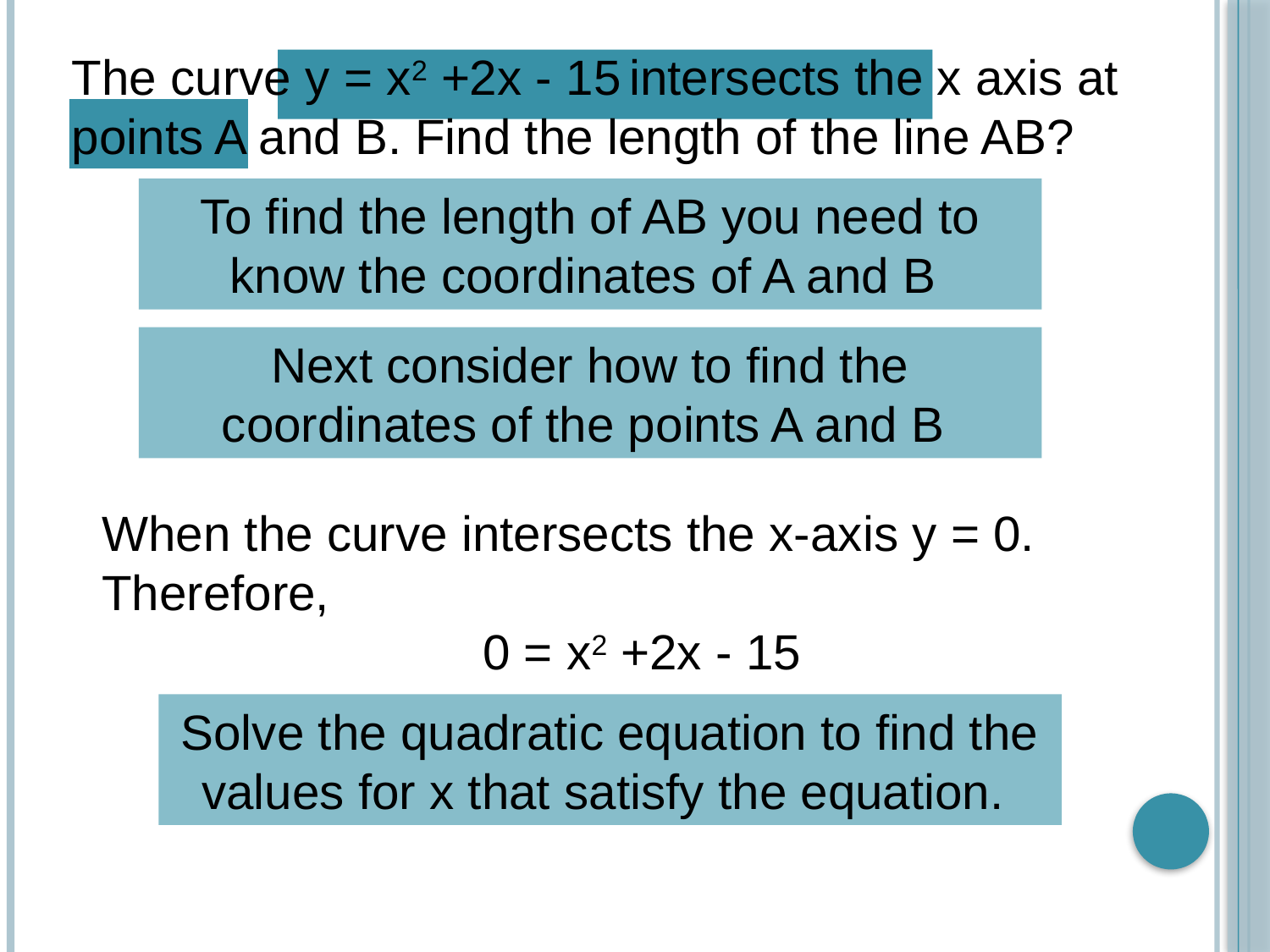

The curve y = x2 +2x - 15 intersects the x axis at points A and B. Find the length of the line AB?

To find the length of AB you need to know the coordinates of A and B
Next consider how to find the coordinates of the points A and B
When the curve intersects the x-axis y = 0.
Therefore,
			0 = x2 +2x - 15

Solve the quadratic equation to find the values for x that satisfy the equation.